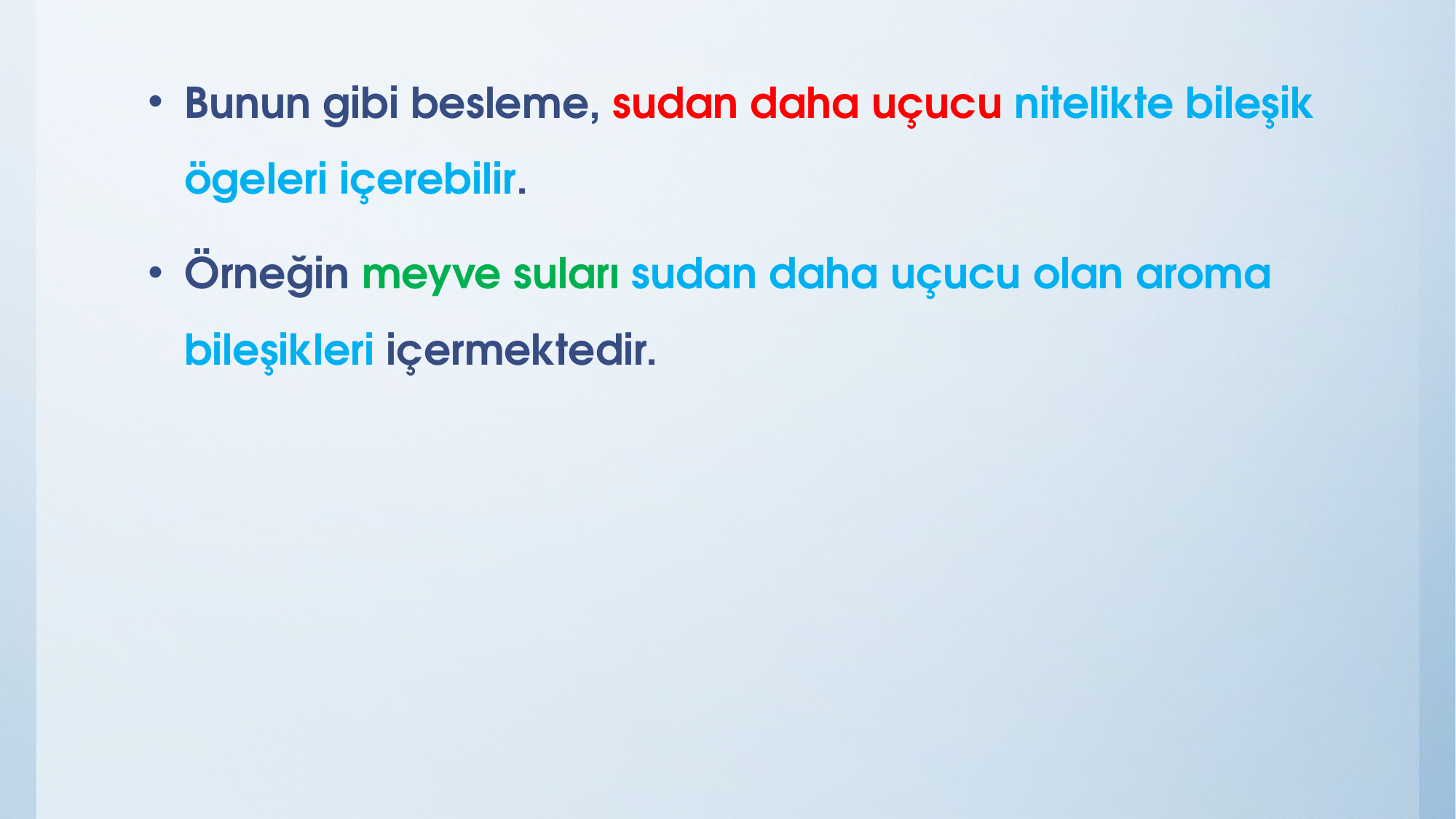

Bunun gibi besleme, sudan daha uçucu nitelikte bileşik ögeleri içerebilir.
Örneğin meyve suları sudan daha uçucu olan aroma bileşikleri içermektedir.